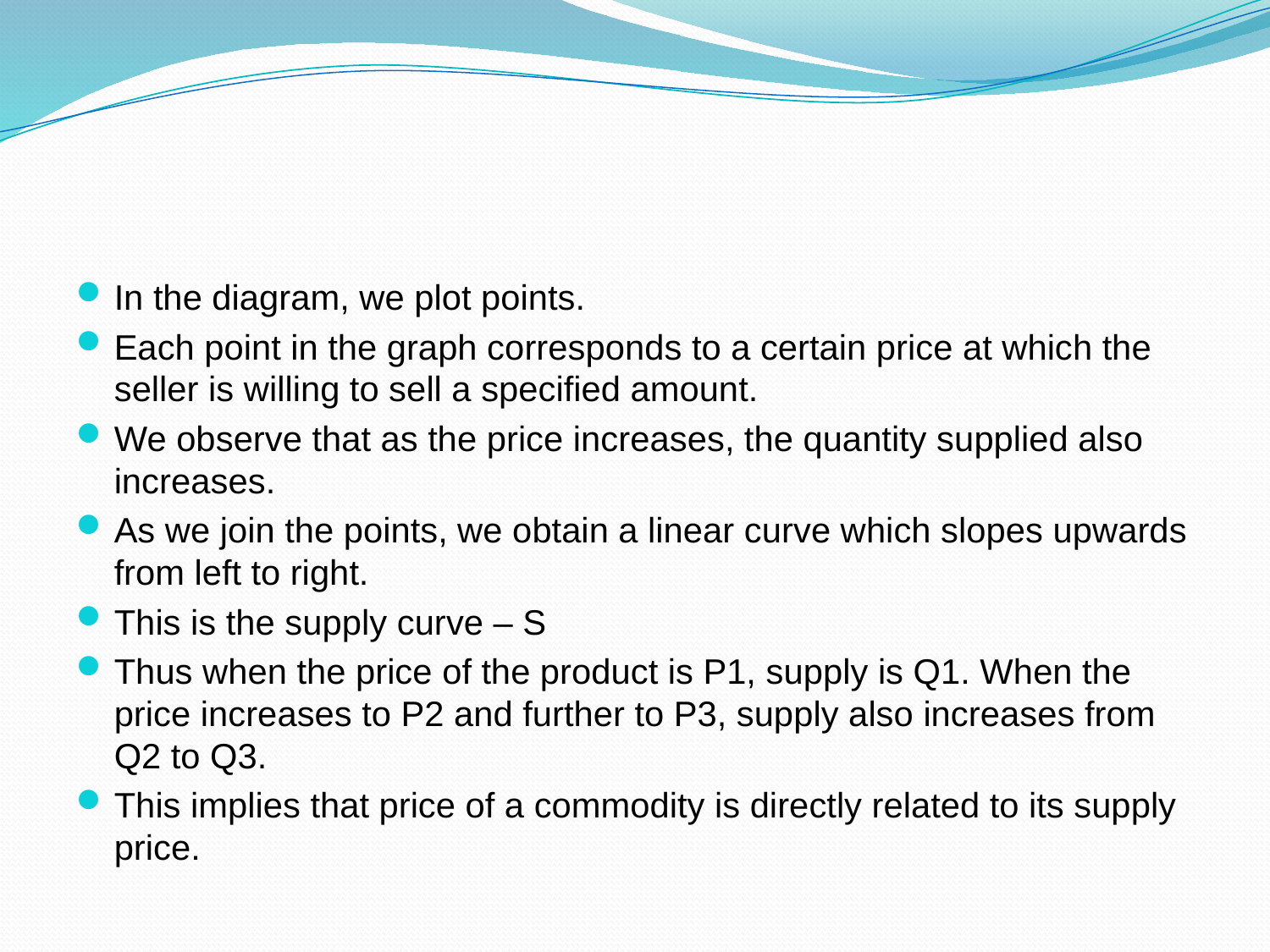

#
In the diagram, we plot points.
Each point in the graph corresponds to a certain price at which the seller is willing to sell a specified amount.
We observe that as the price increases, the quantity supplied also increases.
As we join the points, we obtain a linear curve which slopes upwards from left to right.
This is the supply curve – S
Thus when the price of the product is P1, supply is Q1. When the price increases to P2 and further to P3, supply also increases from Q2 to Q3.
This implies that price of a commodity is directly related to its supply price.